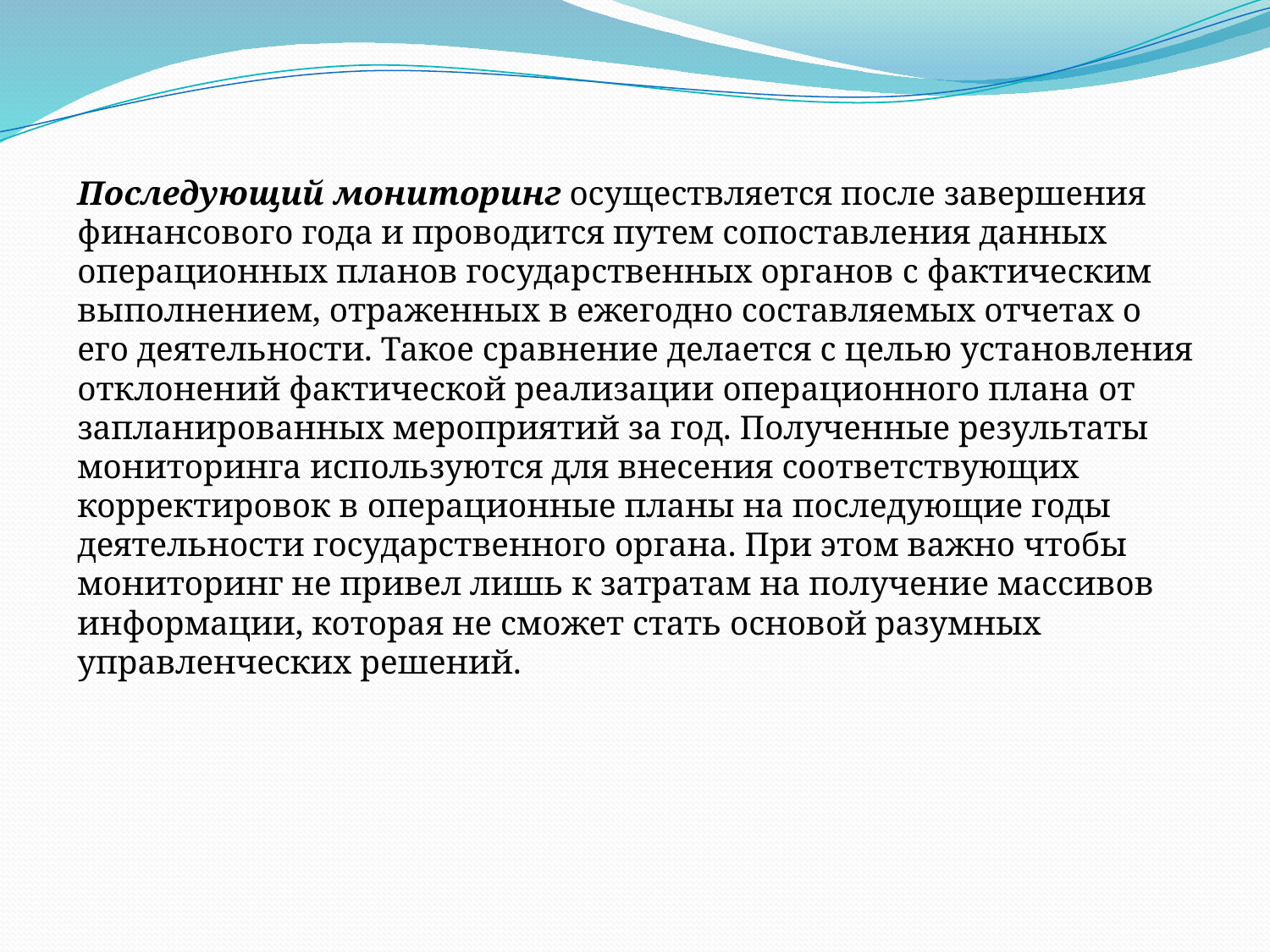

Последующий мониторинг осуществляется после завершения финансового года и проводится путем сопоставления данных операционных планов государственных органов с фактическим выполнением, отраженных в ежегодно составляемых отчетах о его деятельности. Такое сравнение делается с целью установления отклонений фактической реализации операционного плана от запланированных мероприятий за год. Полученные результаты мониторинга используются для внесения соответствующих корректировок в операционные планы на последующие годы деятельности государственного органа. При этом важно чтобы мониторинг не привел лишь к затратам на получение массивов информации, которая не сможет стать основой разумных управленческих решений.